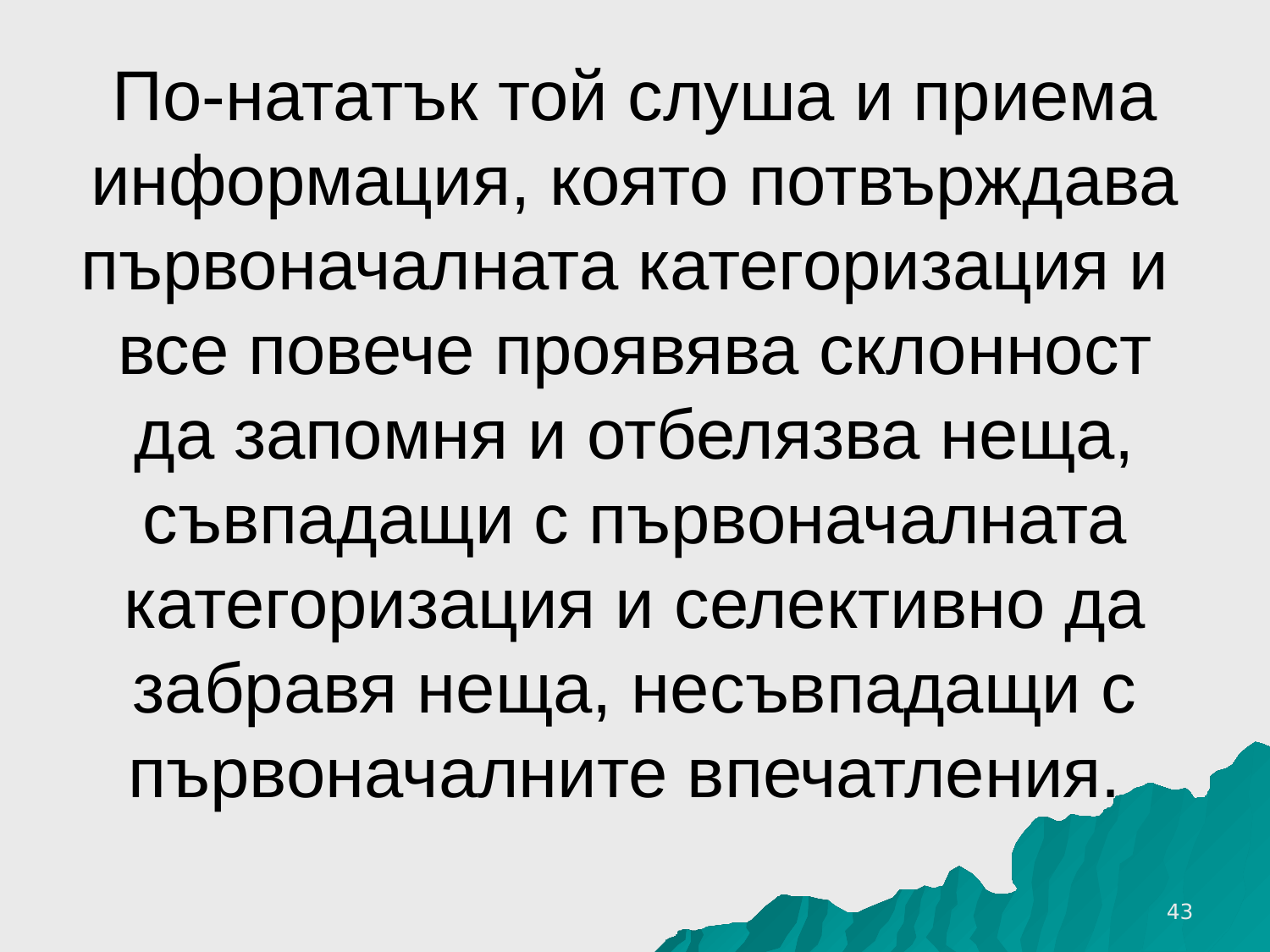

# По-нататък той слуша и приема информация, която потвърждава първоначалната категоризация и  все повече проявява склонност да запомня и отбелязва неща, съвпадащи с първоначалната категоризация и селективно да забравя неща, несъвпадащи с първоначалните впечатления.
16.10.2016 г.
43